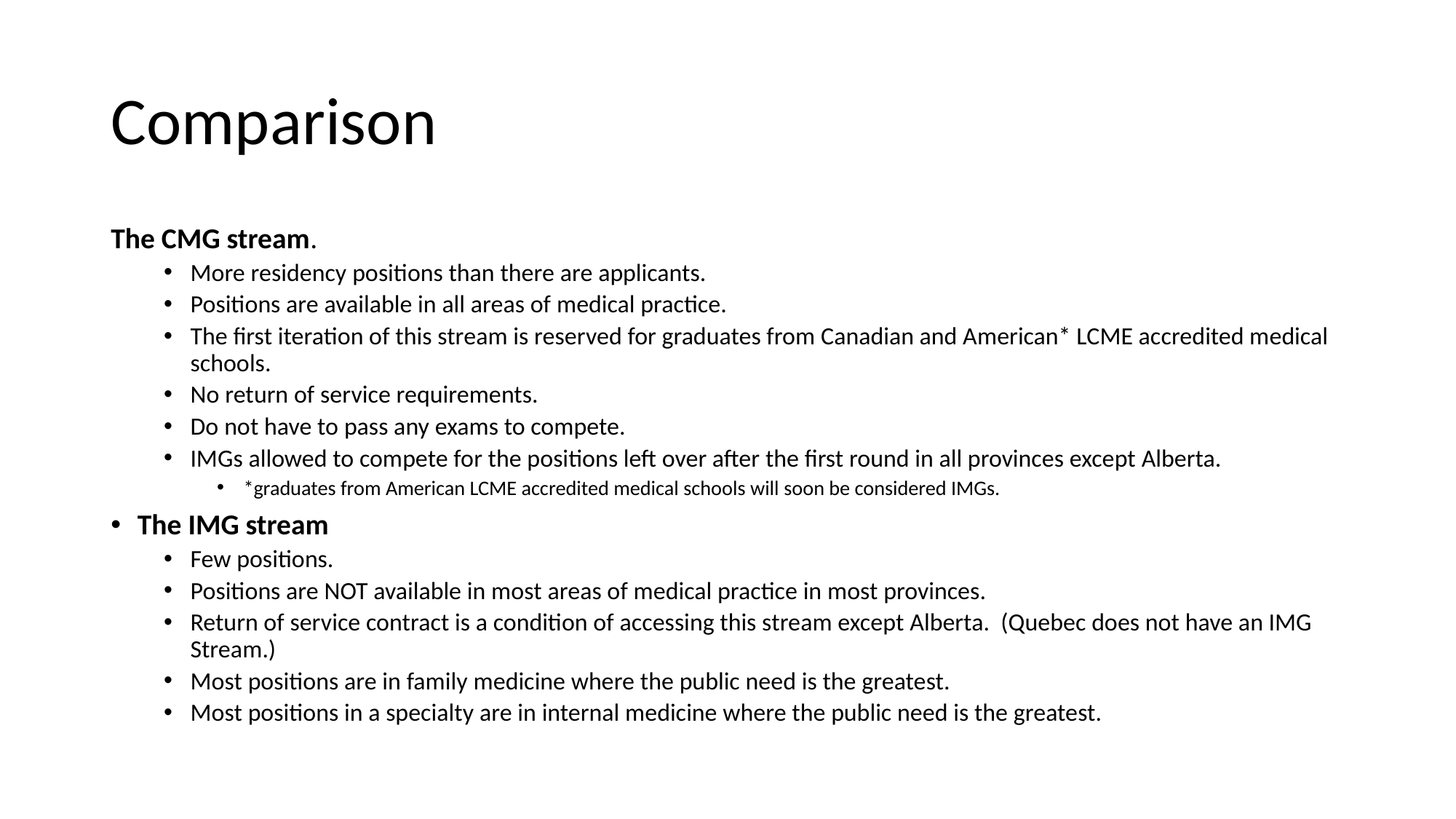

# Comparison
The CMG stream.
More residency positions than there are applicants.
Positions are available in all areas of medical practice.
The first iteration of this stream is reserved for graduates from Canadian and American* LCME accredited medical schools.
No return of service requirements.
Do not have to pass any exams to compete.
IMGs allowed to compete for the positions left over after the first round in all provinces except Alberta.
*graduates from American LCME accredited medical schools will soon be considered IMGs.
The IMG stream
Few positions.
Positions are NOT available in most areas of medical practice in most provinces.
Return of service contract is a condition of accessing this stream except Alberta.  (Quebec does not have an IMG Stream.)
Most positions are in family medicine where the public need is the greatest.
Most positions in a specialty are in internal medicine where the public need is the greatest.